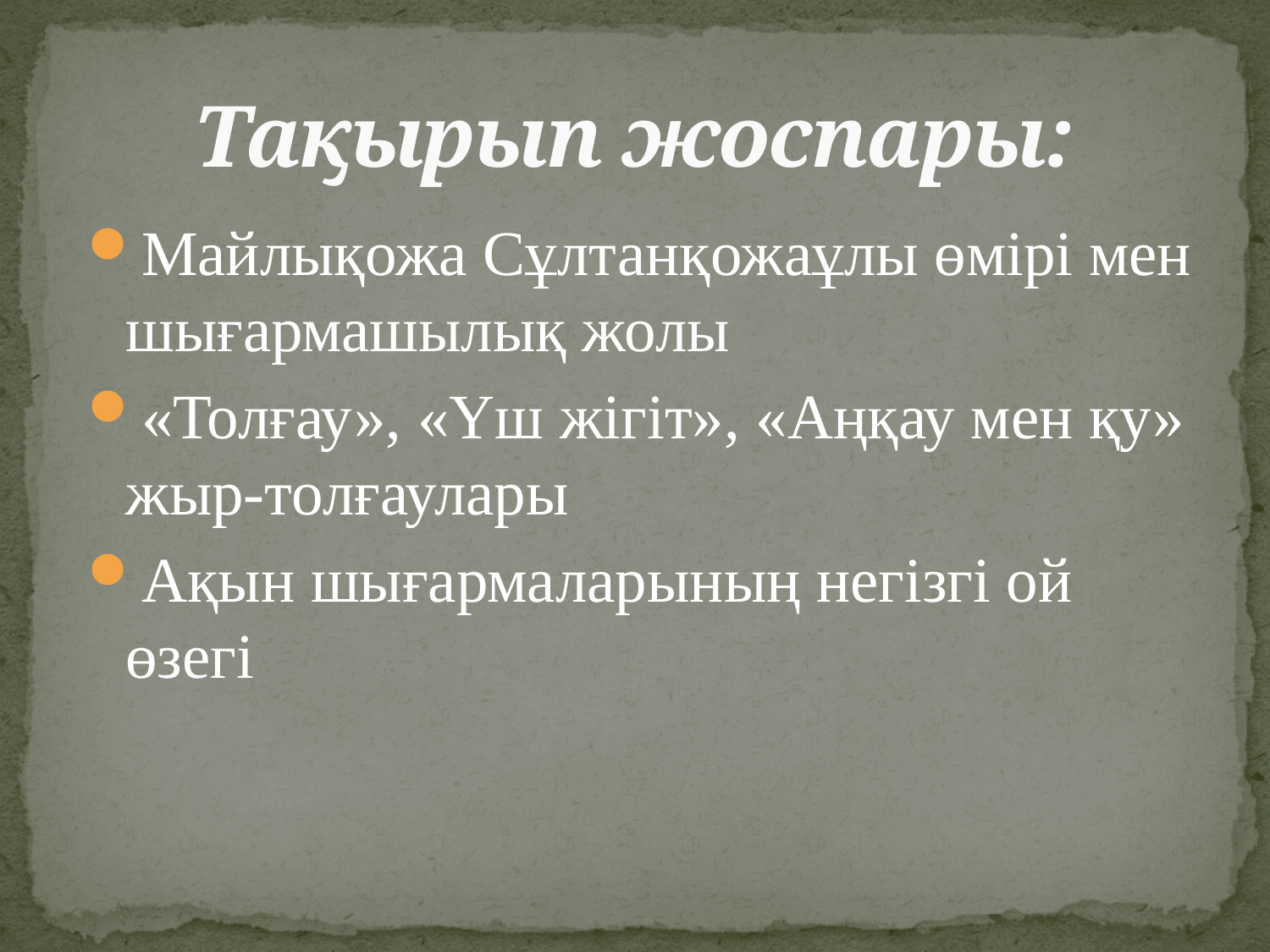

# Тақырып жоспары:
Майлықожа Сұлтанқожаұлы өмірі мен шығармашылық жолы
«Толғау», «Үш жігіт», «Аңқау мен қу» жыр-толғаулары
Ақын шығармаларының негізгі ой өзегі